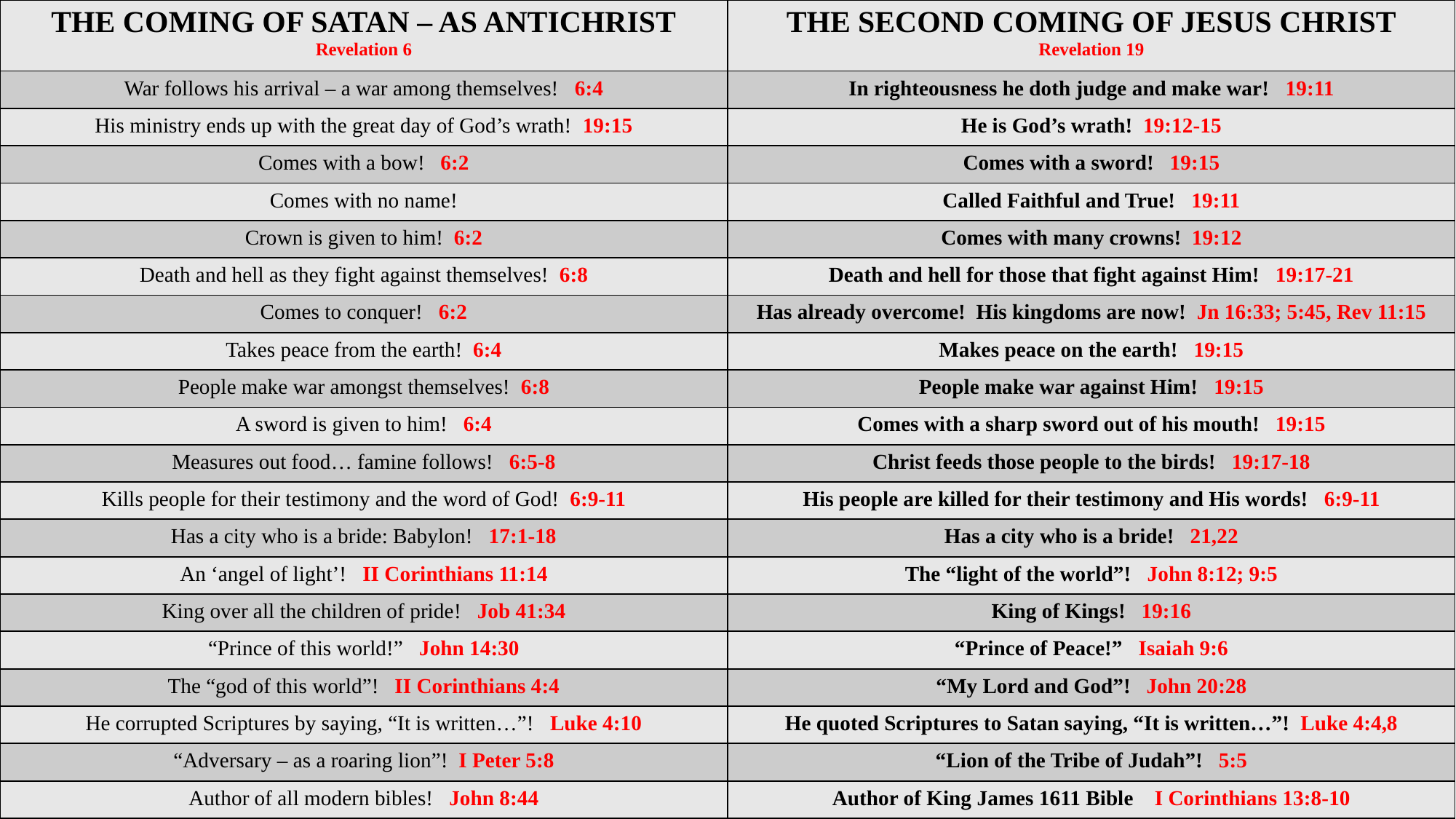

| THE COMING OF SATAN – AS ANTICHRIST Revelation 6 | THE SECOND COMING OF JESUS CHRIST Revelation 19 |
| --- | --- |
| War follows his arrival – a war among themselves! 6:4 | In righteousness he doth judge and make war! 19:11 |
| His ministry ends up with the great day of God’s wrath! 19:15 | He is God’s wrath! 19:12-15 |
| Comes with a bow! 6:2 | Comes with a sword! 19:15 |
| Comes with no name! | Called Faithful and True! 19:11 |
| Crown is given to him! 6:2 | Comes with many crowns! 19:12 |
| Death and hell as they fight against themselves! 6:8 | Death and hell for those that fight against Him! 19:17-21 |
| Comes to conquer! 6:2 | Has already overcome! His kingdoms are now! Jn 16:33; 5:45, Rev 11:15 |
| Takes peace from the earth! 6:4 | Makes peace on the earth! 19:15 |
| People make war amongst themselves! 6:8 | People make war against Him! 19:15 |
| A sword is given to him! 6:4 | Comes with a sharp sword out of his mouth! 19:15 |
| Measures out food… famine follows! 6:5-8 | Christ feeds those people to the birds! 19:17-18 |
| Kills people for their testimony and the word of God! 6:9-11 | His people are killed for their testimony and His words! 6:9-11 |
| Has a city who is a bride: Babylon! 17:1-18 | Has a city who is a bride! 21,22 |
| An ‘angel of light’! II Corinthians 11:14 | The “light of the world”! John 8:12; 9:5 |
| King over all the children of pride! Job 41:34 | King of Kings! 19:16 |
| “Prince of this world!” John 14:30 | “Prince of Peace!” Isaiah 9:6 |
| The “god of this world”! II Corinthians 4:4 | “My Lord and God”! John 20:28 |
| He corrupted Scriptures by saying, “It is written…”! Luke 4:10 | He quoted Scriptures to Satan saying, “It is written…”! Luke 4:4,8 |
| “Adversary – as a roaring lion”! I Peter 5:8 | “Lion of the Tribe of Judah”! 5:5 |
| Author of all modern bibles! John 8:44 | Author of King James 1611 Bible I Corinthians 13:8-10 |
|  |
| --- |